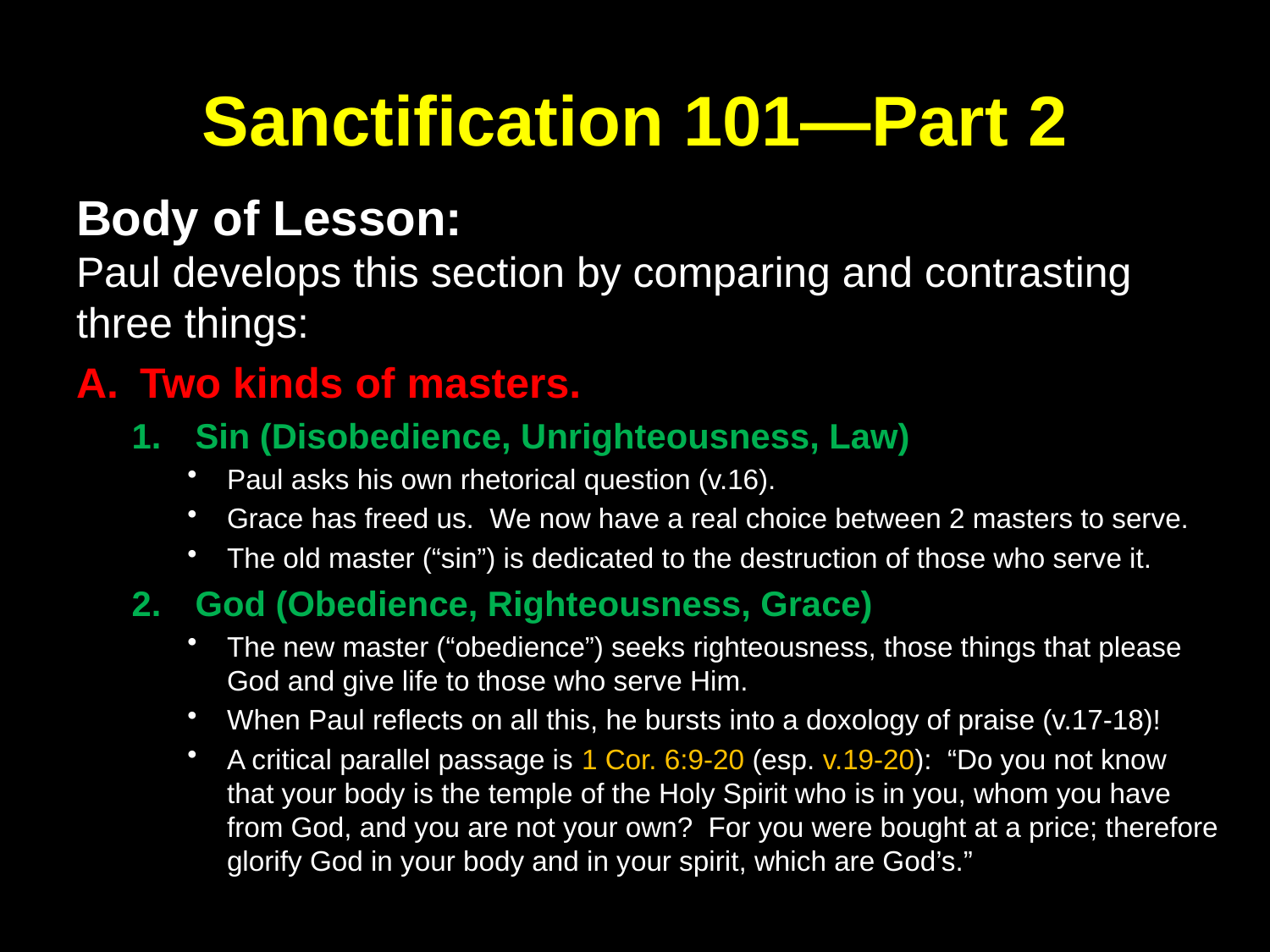

# Sanctification 101—Part 2
Body of Lesson:
Paul develops this section by comparing and contrasting three things:
Two kinds of masters.
Sin (Disobedience, Unrighteousness, Law)
Paul asks his own rhetorical question (v.16).
Grace has freed us.  We now have a real choice between 2 masters to serve.
The old master (“sin”) is dedicated to the destruction of those who serve it.
God (Obedience, Righteousness, Grace)
The new master (“obedience”) seeks righteousness, those things that please God and give life to those who serve Him.
When Paul reflects on all this, he bursts into a doxology of praise (v.17-18)!
A critical parallel passage is 1 Cor. 6:9-20 (esp. v.19-20):  “Do you not know that your body is the temple of the Holy Spirit who is in you, whom you have from God, and you are not your own?  For you were bought at a price; therefore glorify God in your body and in your spirit, which are God’s.”